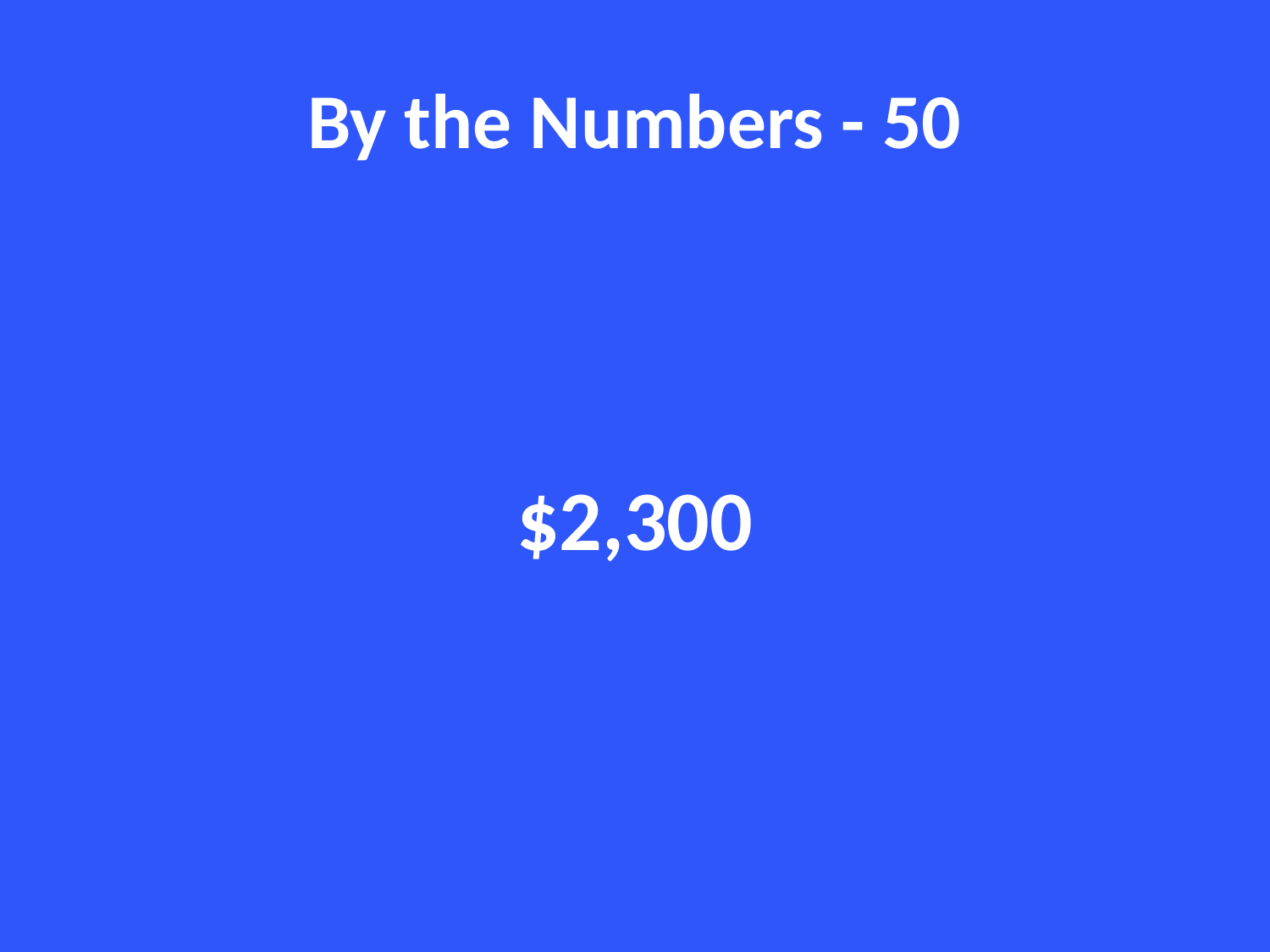

# By the Numbers - 50

$2,300